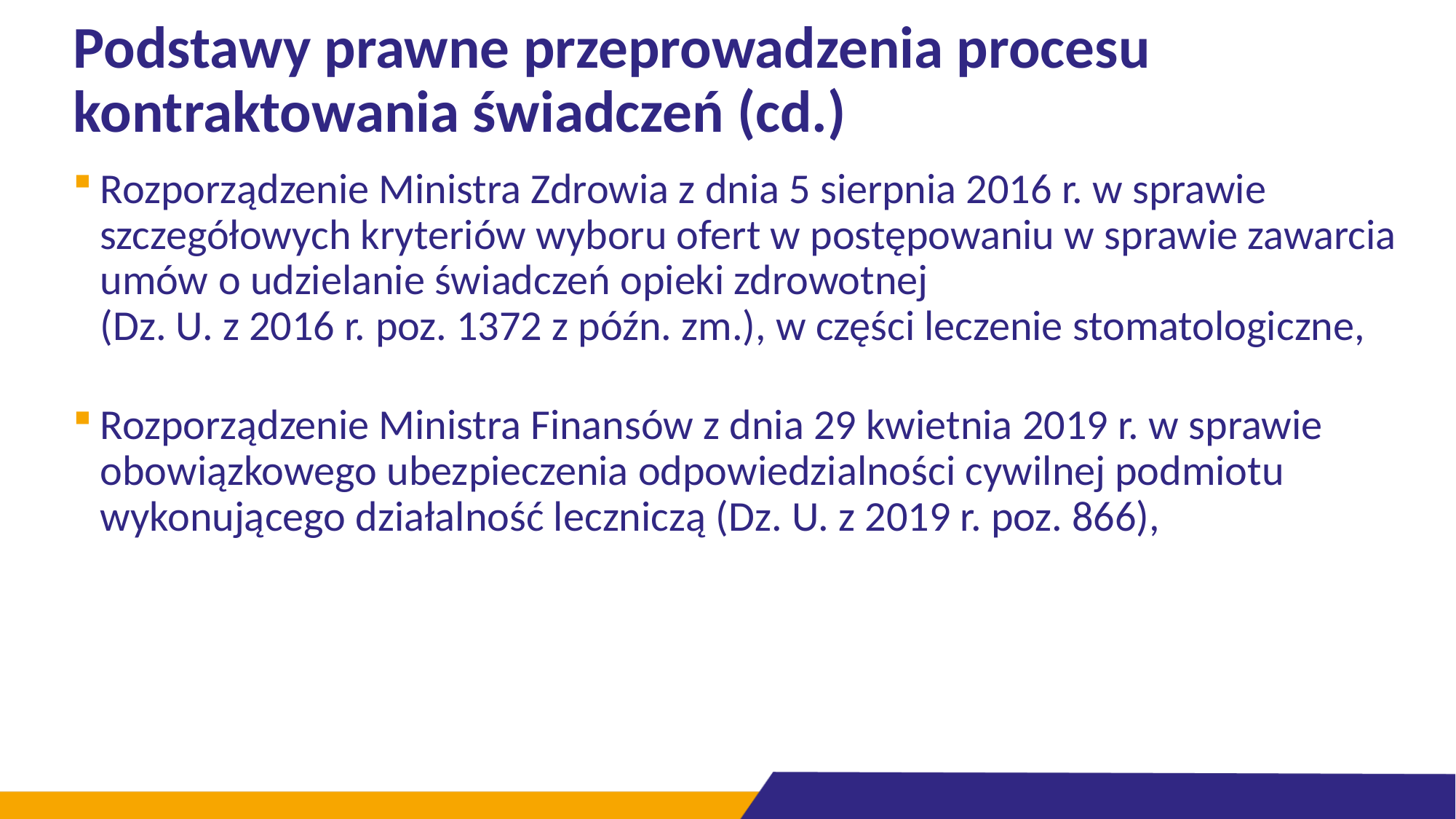

# Podstawy prawne przeprowadzenia procesu kontraktowania świadczeń (cd.)
Rozporządzenie Ministra Zdrowia z dnia 5 sierpnia 2016 r. w sprawie szczegółowych kryteriów wyboru ofert w postępowaniu w sprawie zawarcia umów o udzielanie świadczeń opieki zdrowotnej
(Dz. U. z 2016 r. poz. 1372 z późn. zm.), w części leczenie stomatologiczne,

Rozporządzenie Ministra Finansów z dnia 29 kwietnia 2019 r. w sprawie obowiązkowego ubezpieczenia odpowiedzialności cywilnej podmiotu wykonującego działalność leczniczą (Dz. U. z 2019 r. poz. 866),